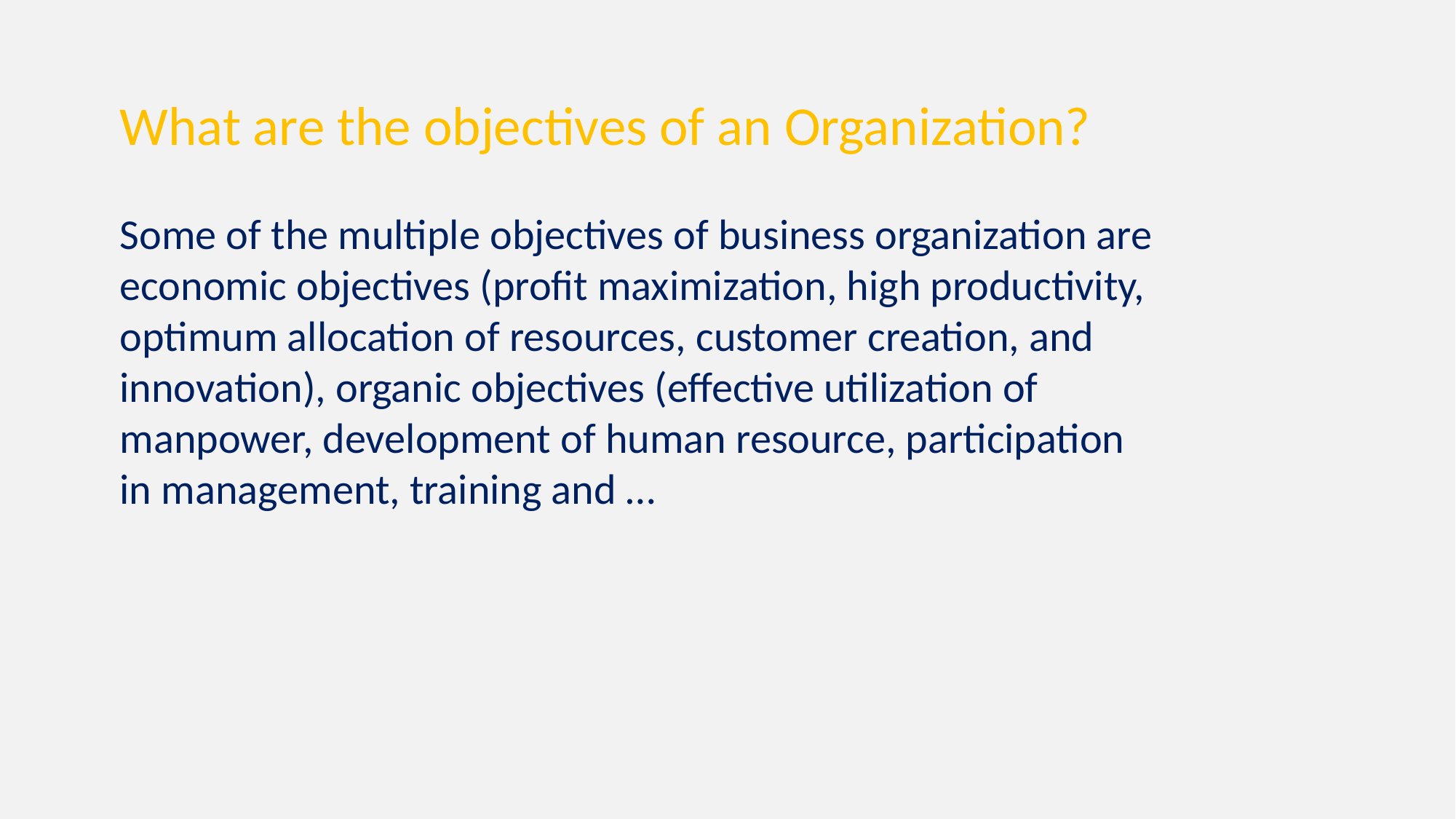

What are the objectives of an Organization?

Some of the multiple objectives of business organization are
economic objectives (profit maximization, high productivity,
optimum allocation of resources, customer creation, and
innovation), organic objectives (effective utilization of
manpower, development of human resource, participation
in management, training and …